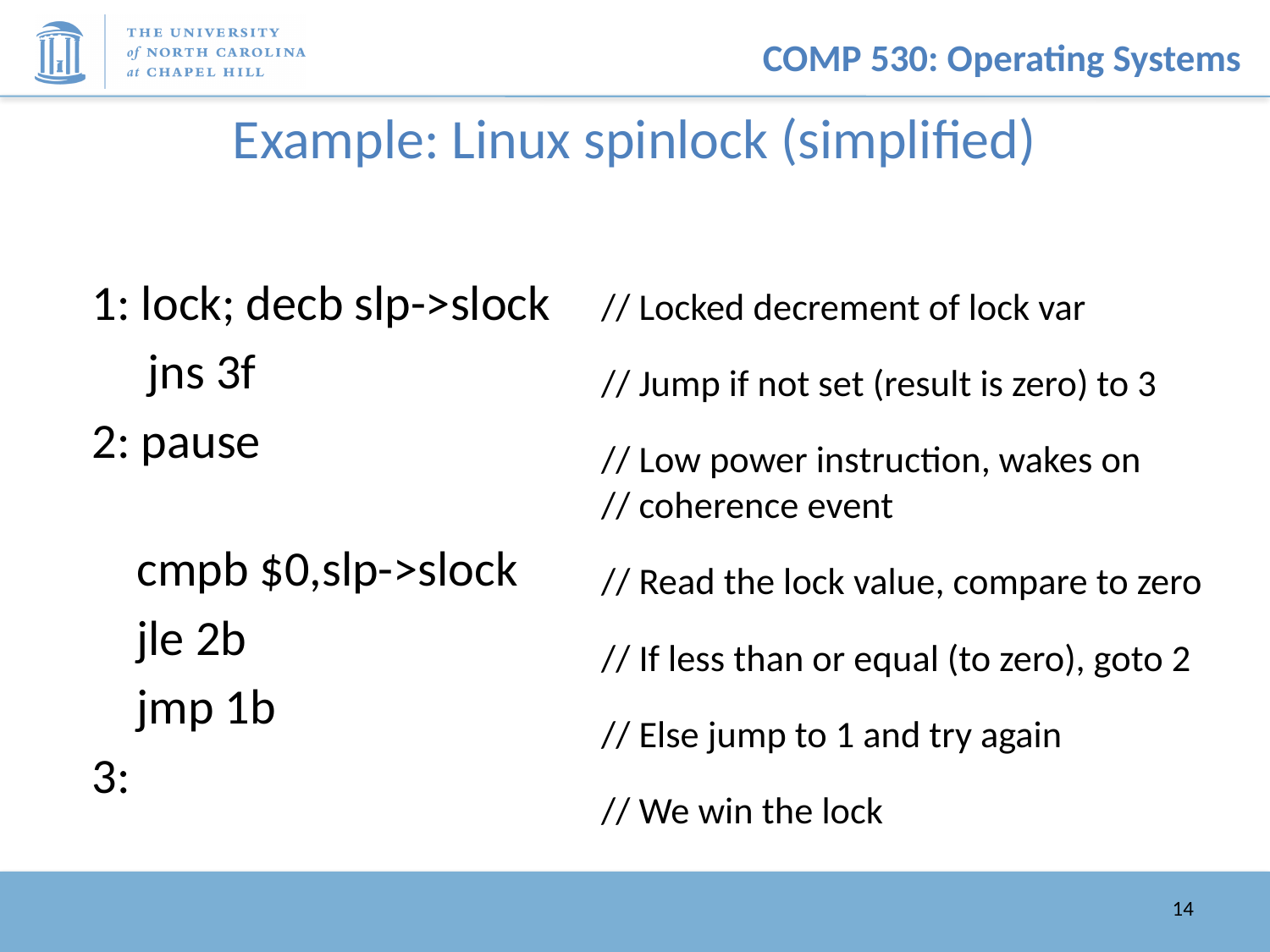

# Example: Linux spinlock (simplified)
1: lock; decb slp->slock
     jns 3f
2: pause
    cmpb $0,slp->slock
    jle 2b
    jmp 1b
3:

// Locked decrement of lock var
// Jump if not set (result is zero) to 3
// Low power instruction, wakes on
// coherence event
// Read the lock value, compare to zero
// If less than or equal (to zero), goto 2
// Else jump to 1 and try again
// We win the lock

14